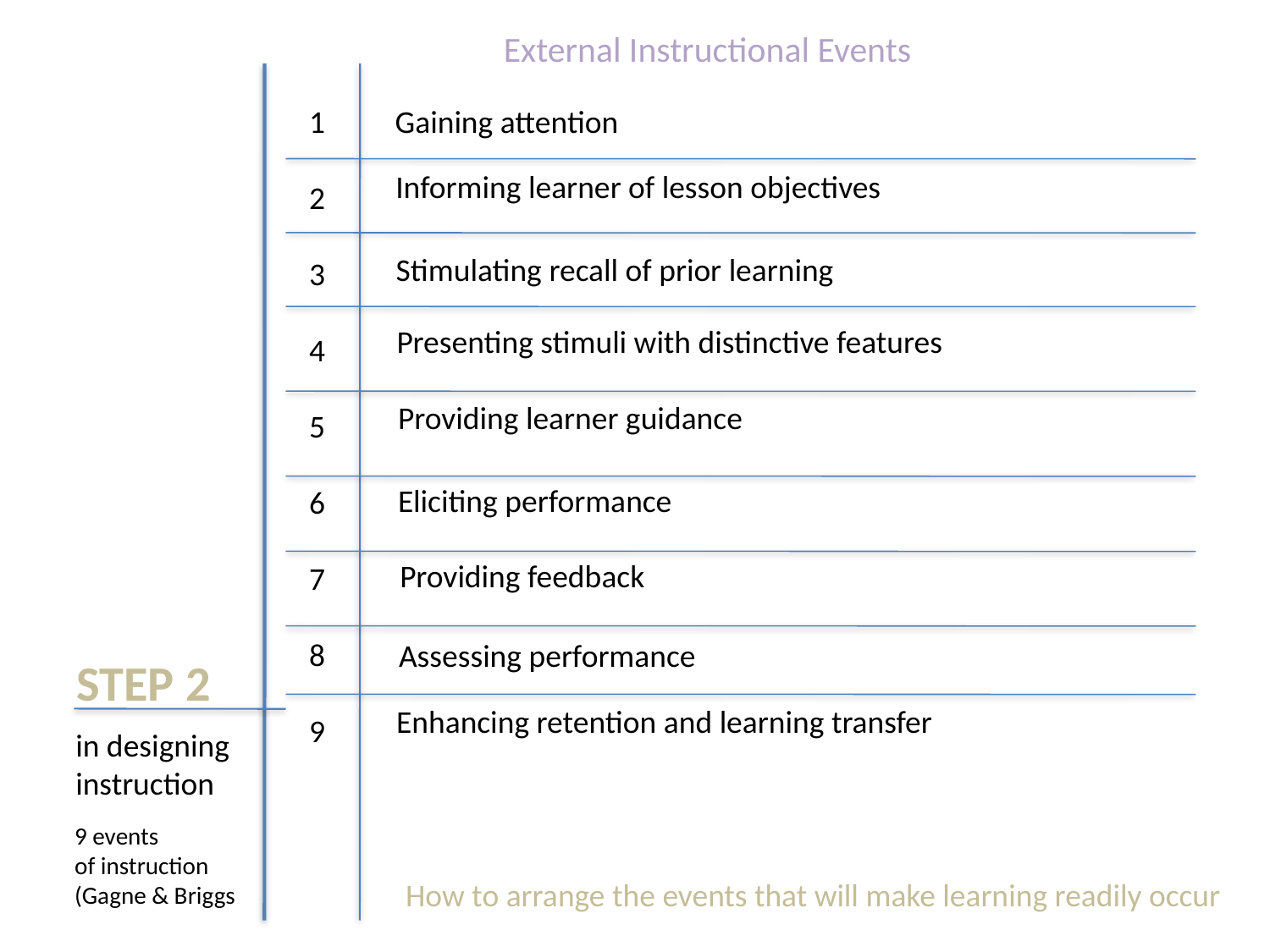

External Instructional Events
1

2

3

4

5

6

7

8

9
Gaining attention
Informing learner of lesson objectives
Stimulating recall of prior learning
Presenting stimuli with distinctive features
Providing learner guidance
Eliciting performance
Providing feedback
Assessing performance
STEP 2
Enhancing retention and learning transfer
in designing
instruction
9 events
of instruction
(Gagne & Briggs
How to arrange the events that will make learning readily occur